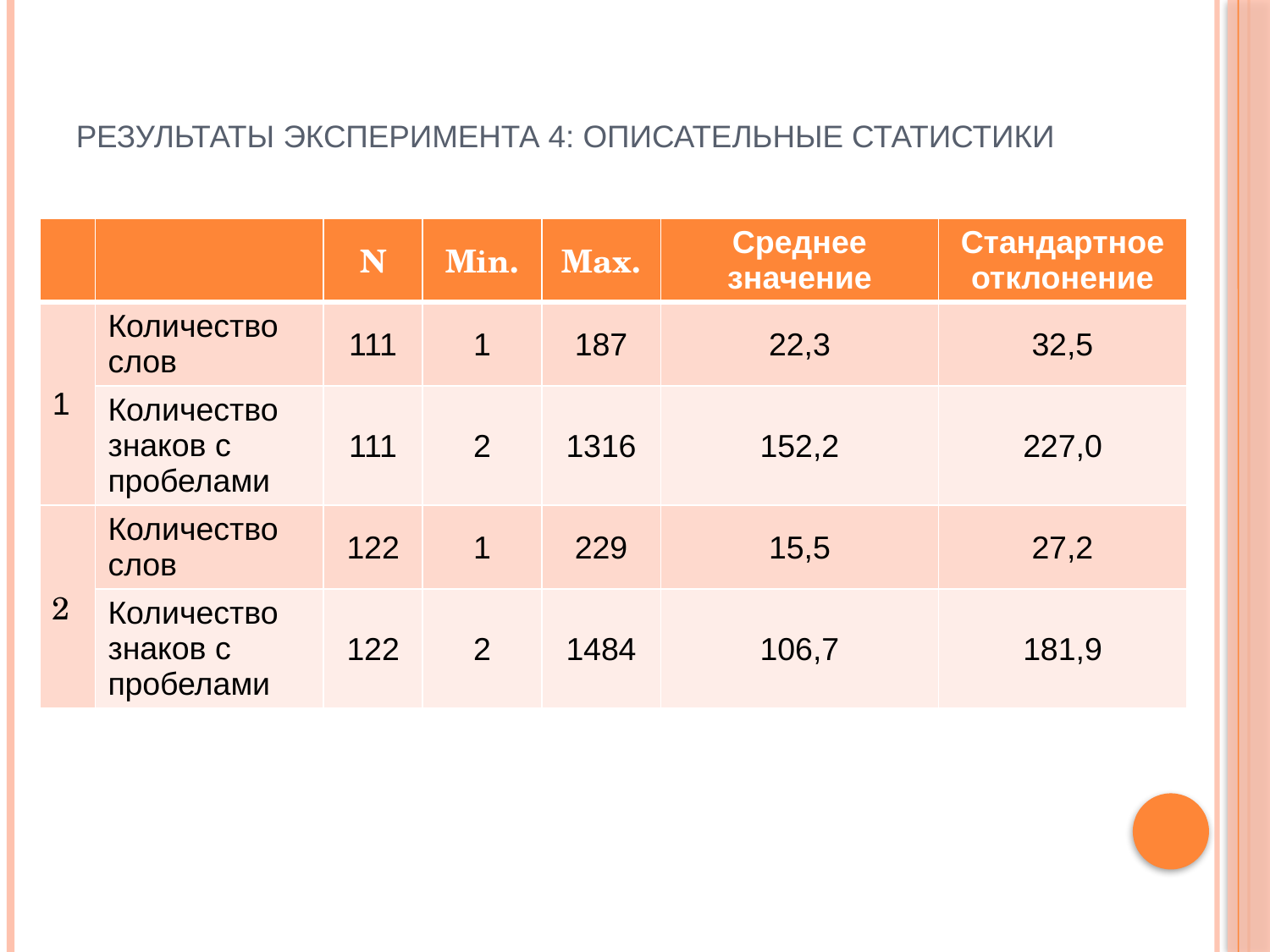

# Результаты эксперимента 4: описательные статистики
|  |  | N | Min. | Max. | Среднее значение | Стандартное отклонение |
| --- | --- | --- | --- | --- | --- | --- |
| 1 | Количество слов | 111 | 1 | 187 | 22,3 | 32,5 |
|  | Количество знаков с пробелами | 111 | 2 | 1316 | 152,2 | 227,0 |
| 2 | Количество слов | 122 | 1 | 229 | 15,5 | 27,2 |
|  | Количество знаков с пробелами | 122 | 2 | 1484 | 106,7 | 181,9 |